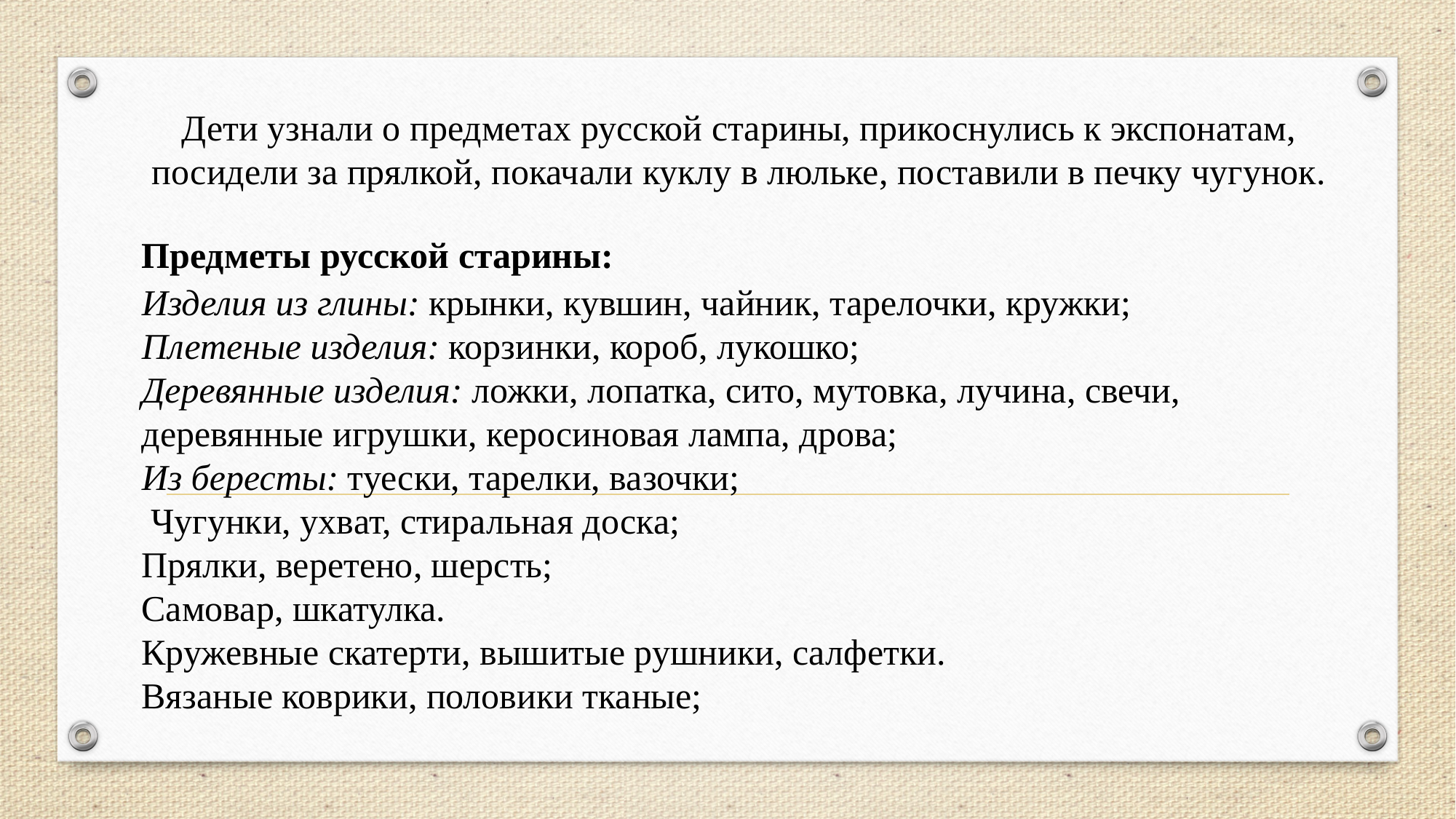

Дети узнали о предметах русской старины, прикоснулись к экспонатам, посидели за прялкой, покачали куклу в люльке, поставили в печку чугунок.

Изделия из глины: крынки, кувшин, чайник, тарелочки, кружки;
Плетеные изделия: корзинки, короб, лукошко;
Деревянные изделия: ложки, лопатка, сито, мутовка, лучина, свечи, деревянные игрушки, керосиновая лампа, дрова;
Из бересты: туески, тарелки, вазочки;
 Чугунки, ухват, стиральная доска;
Прялки, веретено, шерсть;
Самовар, шкатулка.
Кружевные скатерти, вышитые рушники, салфетки.
Вязаные коврики, половики тканые;
Предметы русской старины: